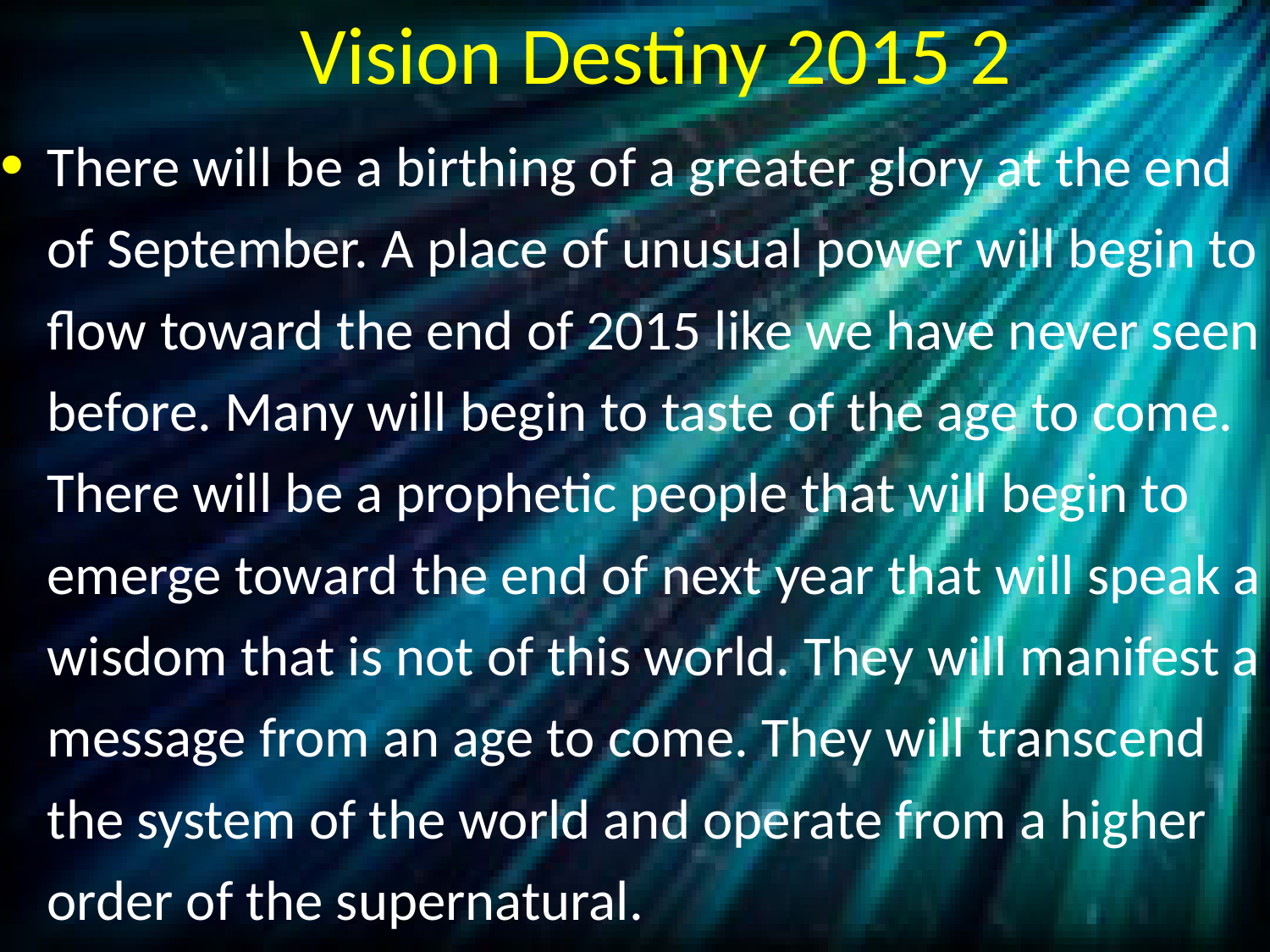

# Vision Destiny 2015 2
There will be a birthing of a greater glory at the end of September. A place of unusual power will begin to flow toward the end of 2015 like we have never seen before. Many will begin to taste of the age to come. There will be a prophetic people that will begin to emerge toward the end of next year that will speak a wisdom that is not of this world. They will manifest a message from an age to come. They will transcend the system of the world and operate from a higher order of the supernatural.